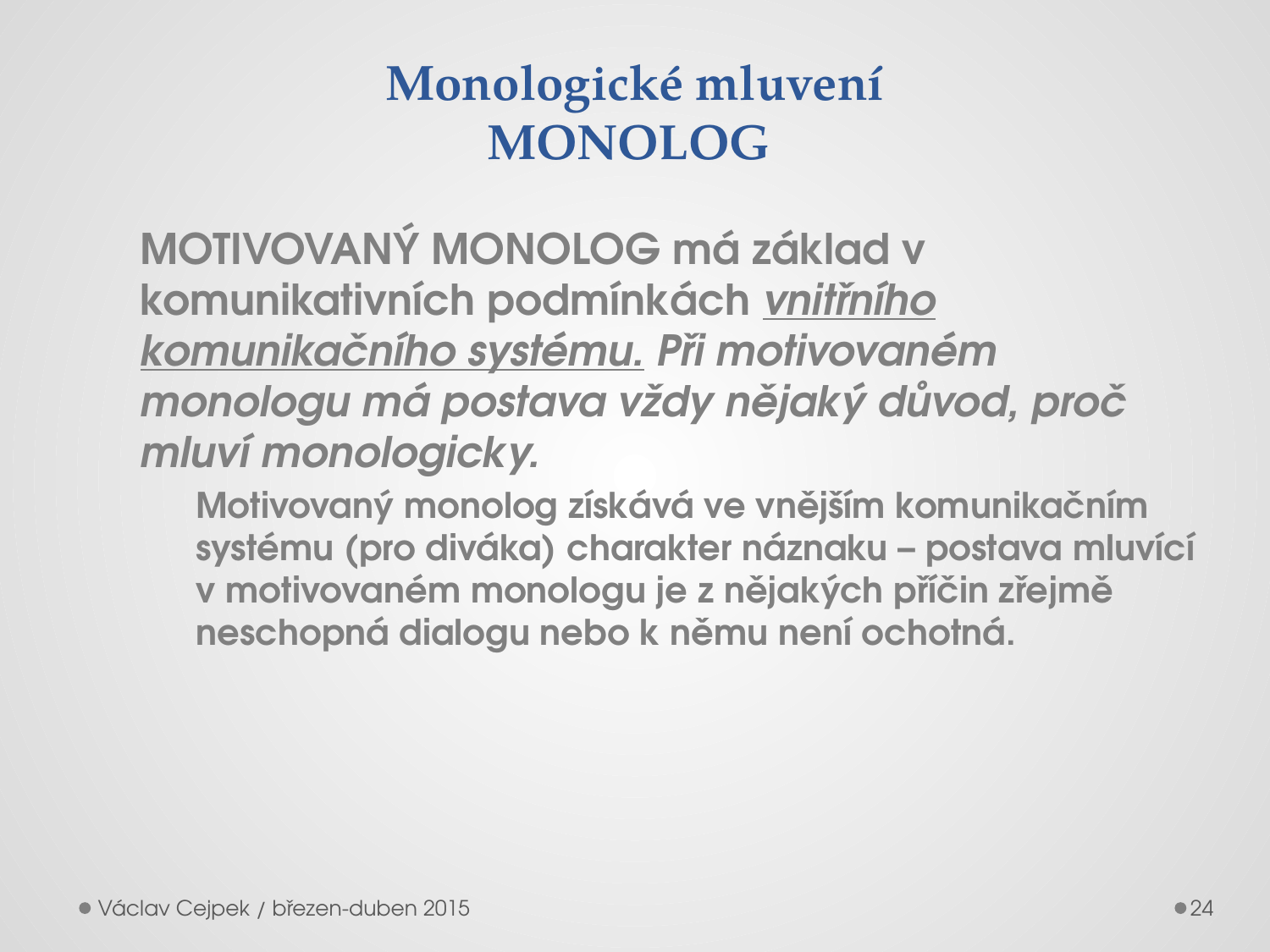

# Monologické mluvení MONOLOG
MOTIVOVANÝ MONOLOG má základ v komunikativních podmínkách vnitřního komunikačního systému. Při motivovaném monologu má postava vždy nějaký důvod, proč mluví monologicky.
Motivovaný monolog získává ve vnějším komunikačním systému (pro diváka) charakter náznaku – postava mluvící v motivovaném monologu je z nějakých příčin zřejmě neschopná dialogu nebo k němu není ochotná.
Václav Cejpek / březen-duben 2015
24